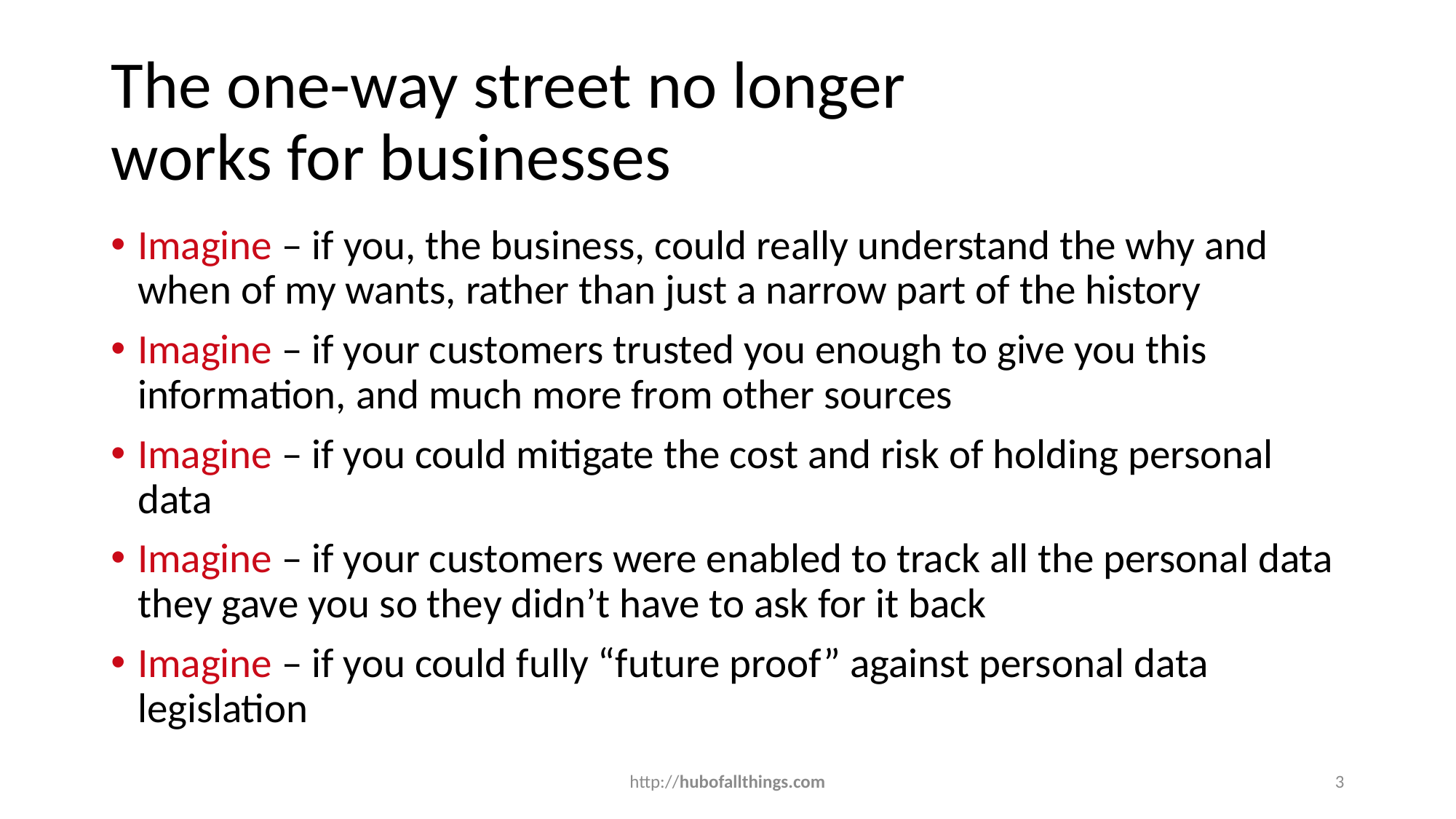

# The one-way street no longer works for businesses
Imagine – if you, the business, could really understand the why and when of my wants, rather than just a narrow part of the history
Imagine – if your customers trusted you enough to give you this information, and much more from other sources
Imagine – if you could mitigate the cost and risk of holding personal data
Imagine – if your customers were enabled to track all the personal data they gave you so they didn’t have to ask for it back
Imagine – if you could fully “future proof” against personal data legislation

http://hubofallthings.com
3